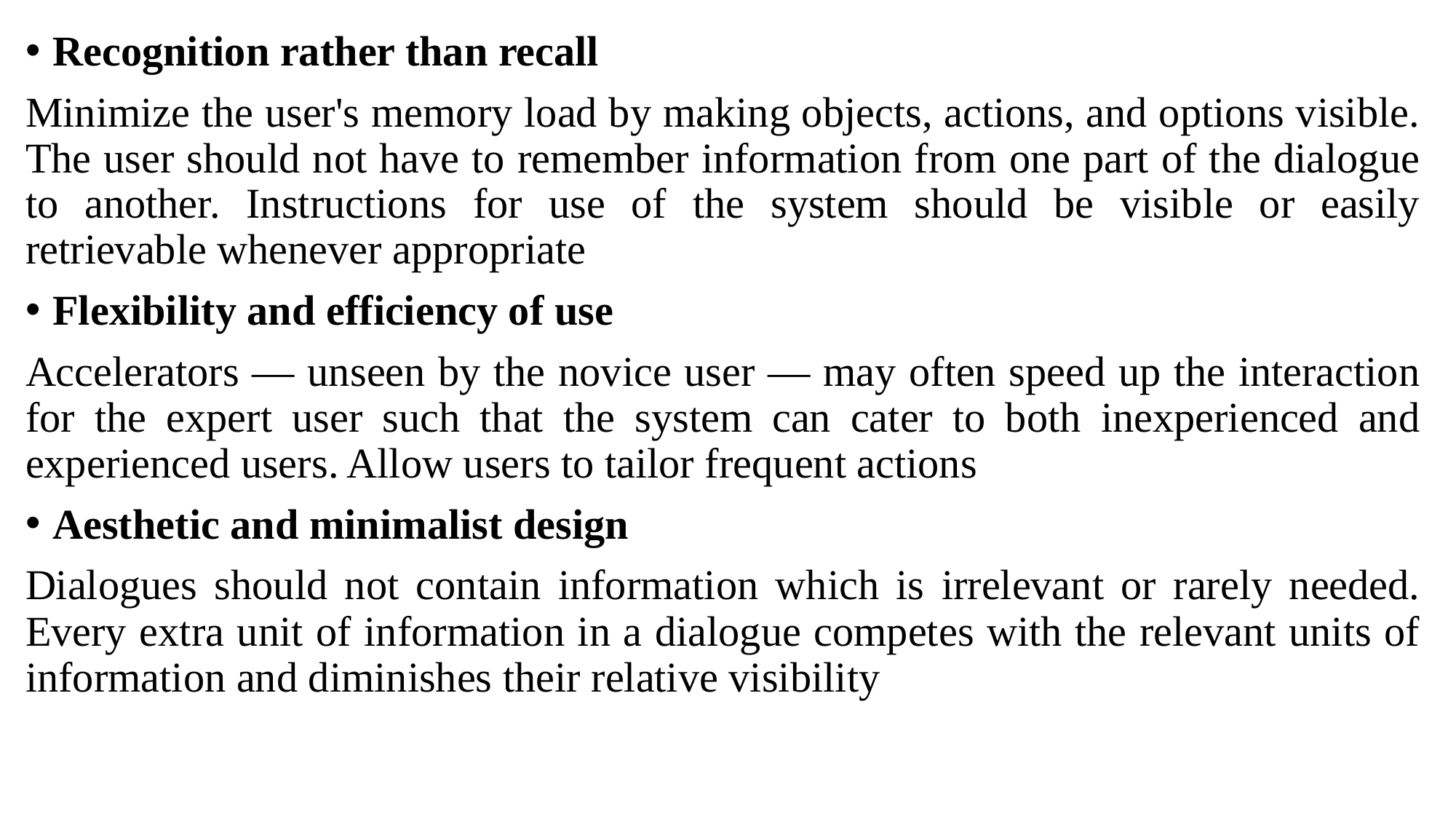

Recognition rather than recall
Minimize the user's memory load by making objects, actions, and options visible. The user should not have to remember information from one part of the dialogue to another. Instructions for use of the system should be visible or easily retrievable whenever appropriate
Flexibility and efficiency of use
Accelerators — unseen by the novice user — may often speed up the interaction for the expert user such that the system can cater to both inexperienced and experienced users. Allow users to tailor frequent actions
Aesthetic and minimalist design
Dialogues should not contain information which is irrelevant or rarely needed. Every extra unit of information in a dialogue competes with the relevant units of information and diminishes their relative visibility